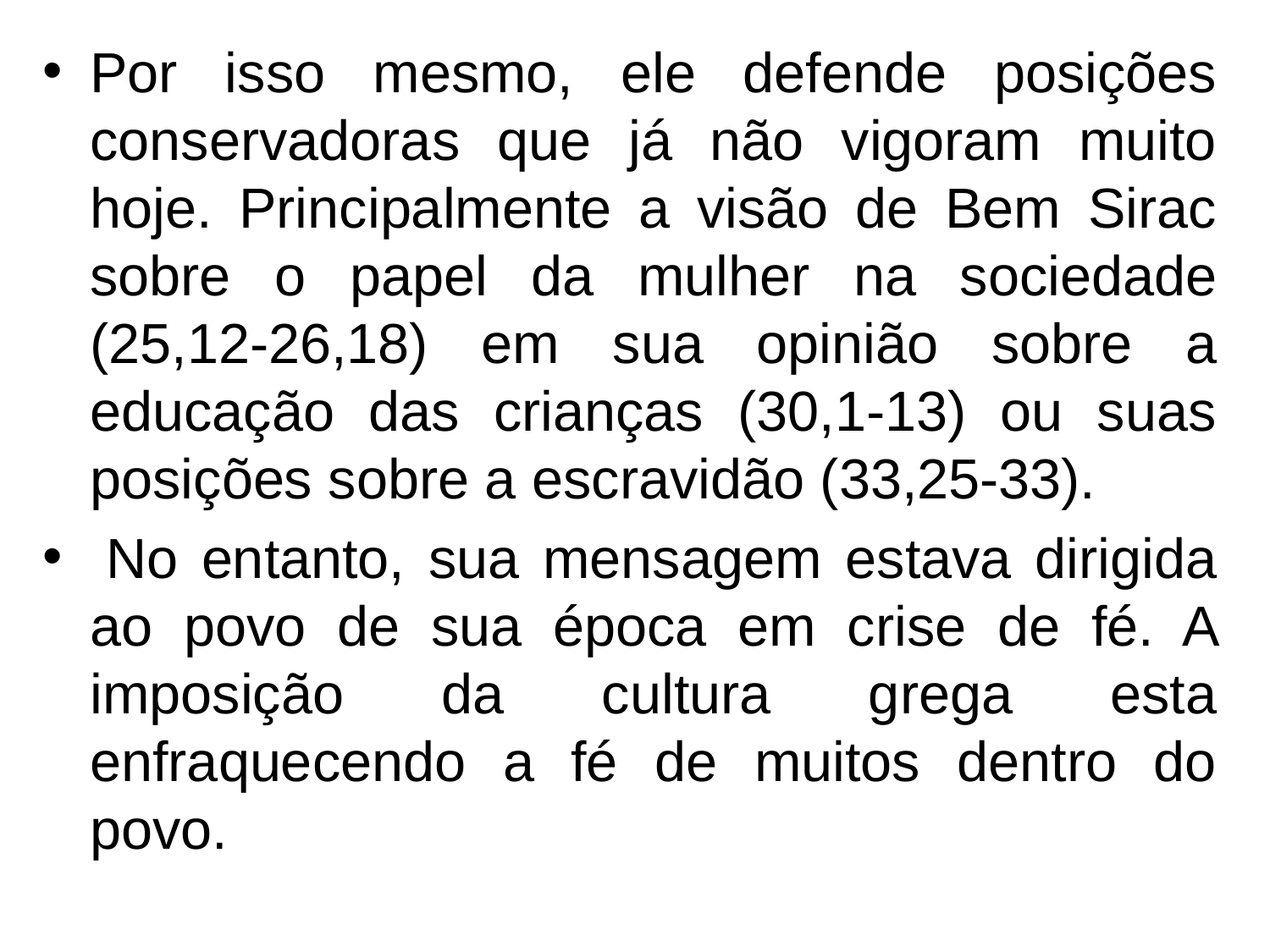

Por isso mesmo, ele defende posições conservadoras que já não vigoram muito hoje. Principalmente a visão de Bem Sirac sobre o papel da mulher na sociedade (25,12-26,18) em sua opinião sobre a educação das crianças (30,1-13) ou suas posições sobre a escravidão (33,25-33).
 No entanto, sua mensagem estava dirigida ao povo de sua época em crise de fé. A imposição da cultura grega esta enfraquecendo a fé de muitos dentro do povo.